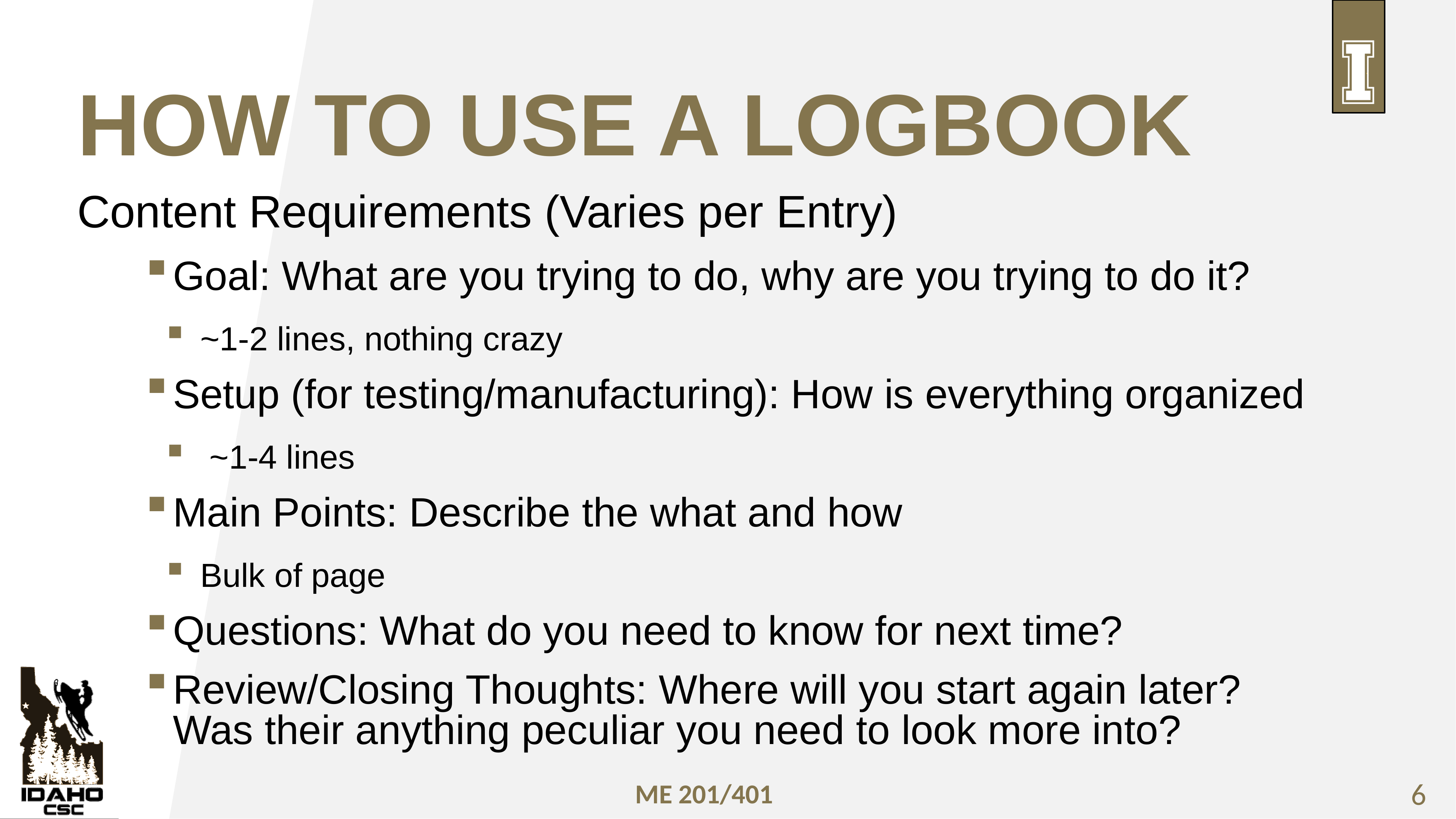

# How to Use a Logbook
Content Requirements (Varies per Entry)
Goal: What are you trying to do, why are you trying to do it?
~1-2 lines, nothing crazy
Setup (for testing/manufacturing): How is everything organized
 ~1-4 lines
Main Points: Describe the what and how
Bulk of page
Questions: What do you need to know for next time?
Review/Closing Thoughts: Where will you start again later?  Was their anything peculiar you need to look more into?